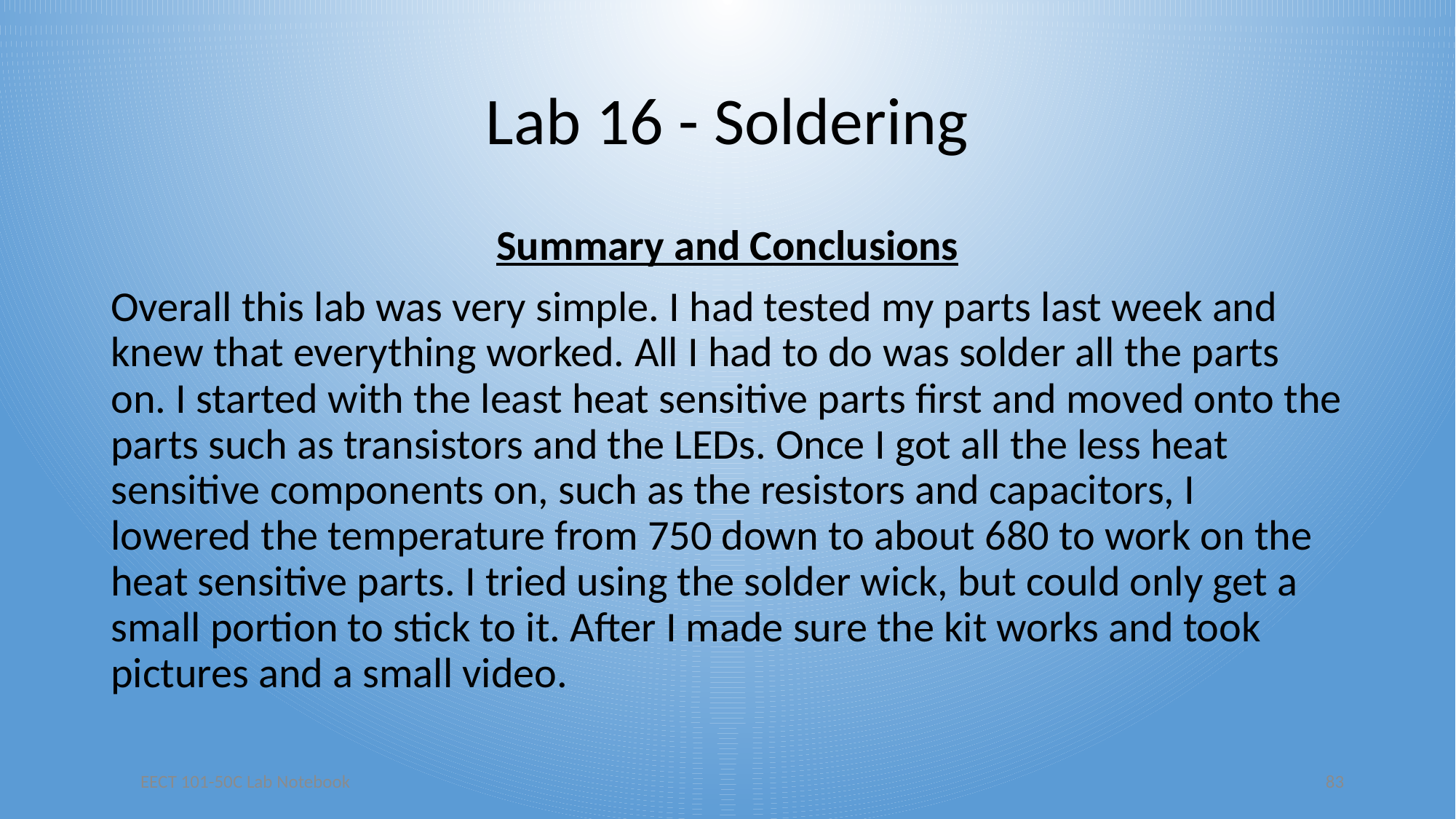

# Lab 16 - Soldering
Summary and Conclusions
Overall this lab was very simple. I had tested my parts last week and knew that everything worked. All I had to do was solder all the parts on. I started with the least heat sensitive parts first and moved onto the parts such as transistors and the LEDs. Once I got all the less heat sensitive components on, such as the resistors and capacitors, I lowered the temperature from 750 down to about 680 to work on the heat sensitive parts. I tried using the solder wick, but could only get a small portion to stick to it. After I made sure the kit works and took pictures and a small video.

EECT 101-50C Lab Notebook
83